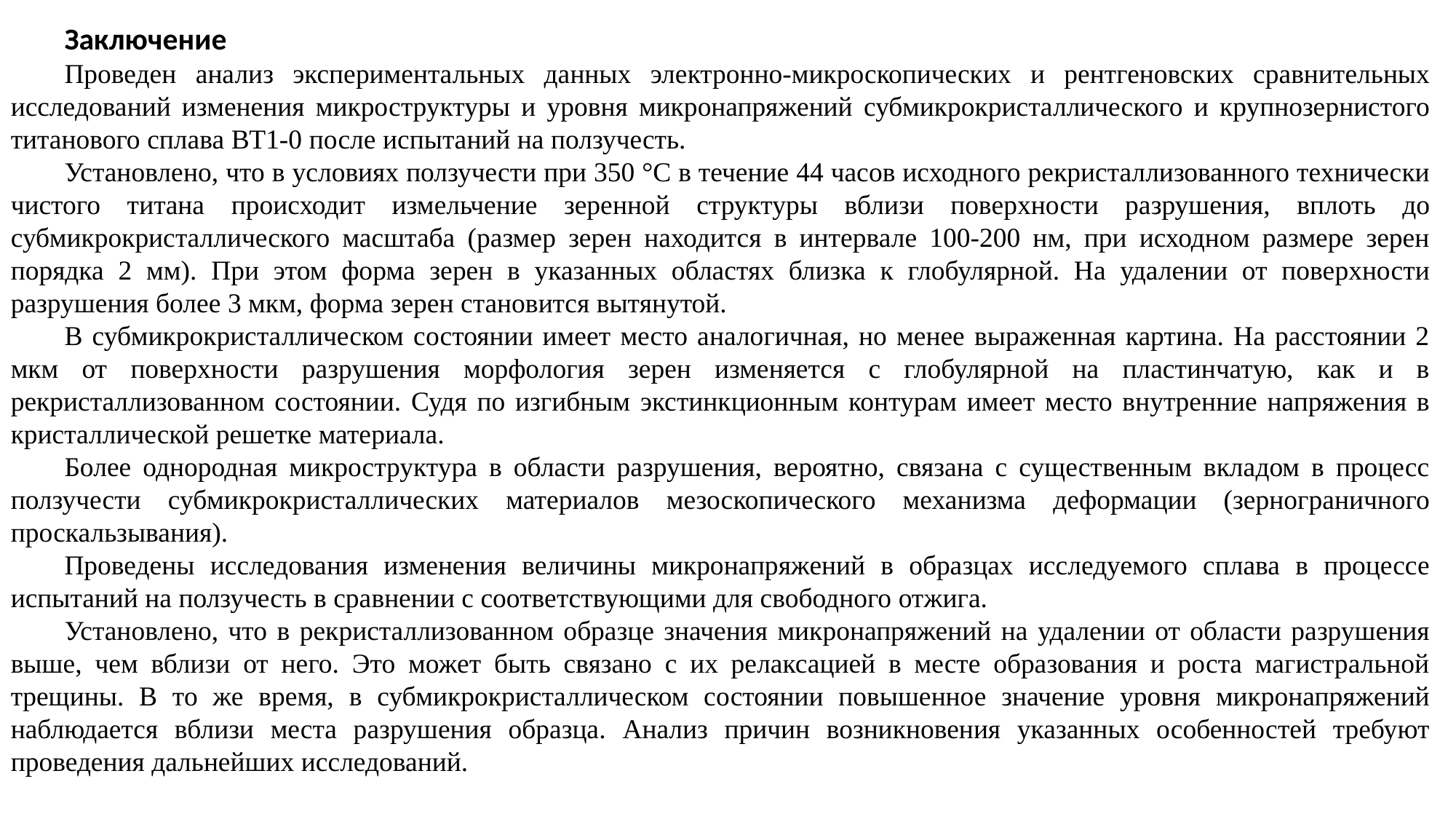

Заключение
Проведен анализ экспериментальных данных электронно-микроскопических и рентгеновских сравнительных исследований изменения микроструктуры и уровня микронапряжений субмикрокристаллического и крупнозернистого титанового сплава ВТ1-0 после испытаний на ползучесть.
Установлено, что в условиях ползучести при 350 °С в течение 44 часов исходного рекристаллизованного технически чистого титана происходит измельчение зеренной структуры вблизи поверхности разрушения, вплоть до субмикрокристаллического масштаба (размер зерен находится в интервале 100-200 нм, при исходном размере зерен порядка 2 мм). При этом форма зерен в указанных областях близка к глобулярной. На удалении от поверхности разрушения более 3 мкм, форма зерен становится вытянутой.
В субмикрокристаллическом состоянии имеет место аналогичная, но менее выраженная картина. На расстоянии 2 мкм от поверхности разрушения морфология зерен изменяется с глобулярной на пластинчатую, как и в рекристаллизованном состоянии. Судя по изгибным экстинкционным контурам имеет место внутренние напряжения в кристаллической решетке материала.
Более однородная микроструктура в области разрушения, вероятно, связана с существенным вкладом в процесс ползучести субмикрокристаллических материалов мезоскопического механизма деформации (зернограничного проскальзывания).
Проведены исследования изменения величины микронапряжений в образцах исследуемого сплава в процессе испытаний на ползучесть в сравнении с соответствующими для свободного отжига.
Установлено, что в рекристаллизованном образце значения микронапряжений на удалении от области разрушения выше, чем вблизи от него. Это может быть связано с их релаксацией в месте образования и роста магистральной трещины. В то же время, в субмикрокристаллическом состоянии повышенное значение уровня микронапряжений наблюдается вблизи места разрушения образца. Анализ причин возникновения указанных особенностей требуют проведения дальнейших исследований.